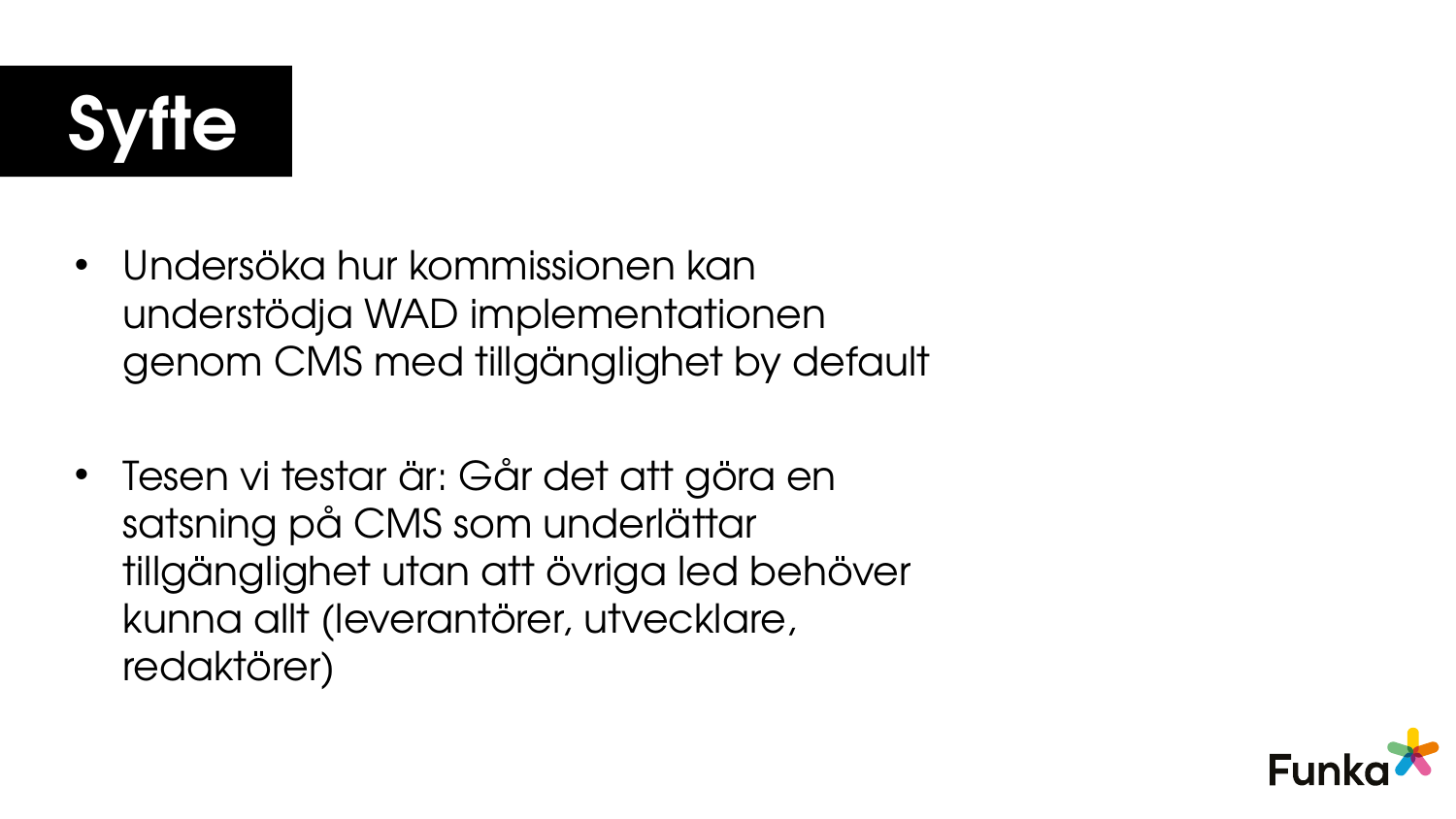

# Syfte
Undersöka hur kommissionen kan understödja WAD implementationen genom CMS med tillgänglighet by default

Tesen vi testar är: Går det att göra en satsning på CMS som underlättar tillgänglighet utan att övriga led behöver kunna allt (leverantörer, utvecklare, redaktörer)